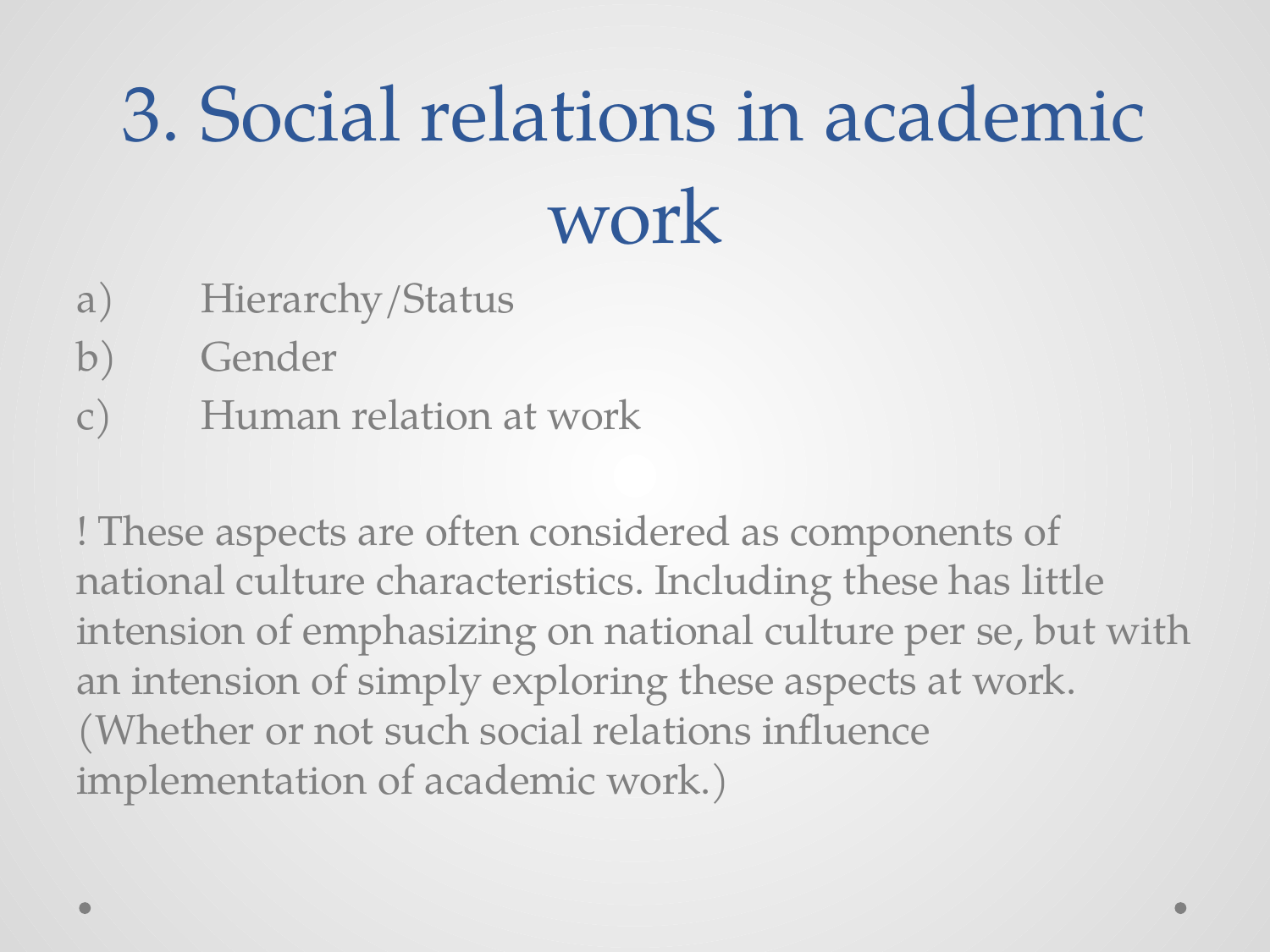

# 3. Social relations in academic work
a)	Hierarchy/Status
b)	Gender
c)	Human relation at work

! These aspects are often considered as components of national culture characteristics. Including these has little intension of emphasizing on national culture per se, but with an intension of simply exploring these aspects at work. (Whether or not such social relations influence implementation of academic work.)